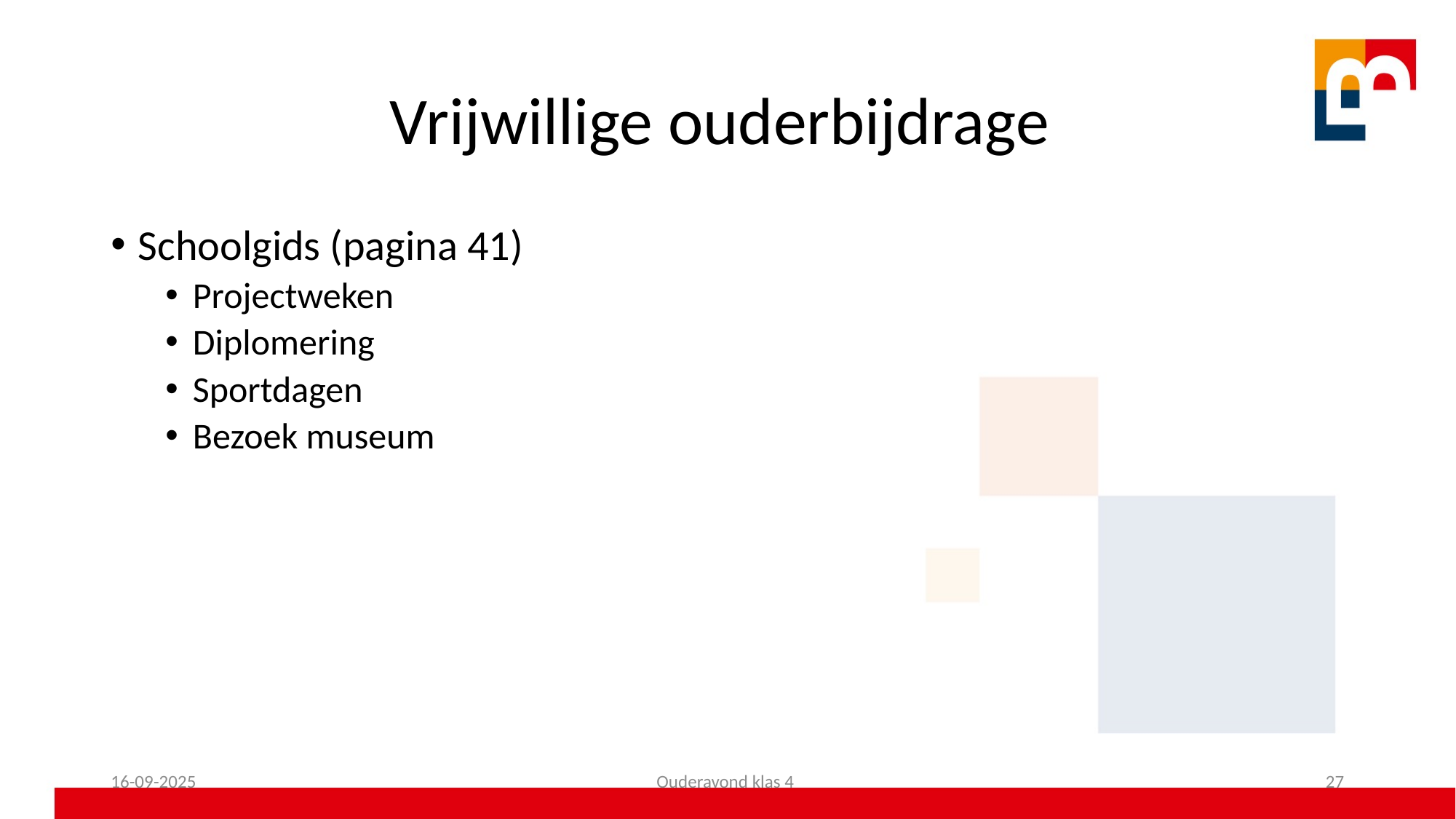

# Vrijwillige ouderbijdrage
Schoolgids (pagina 41)
Projectweken
Diplomering
Sportdagen
Bezoek museum

16-09-2025
Ouderavond klas 4
27